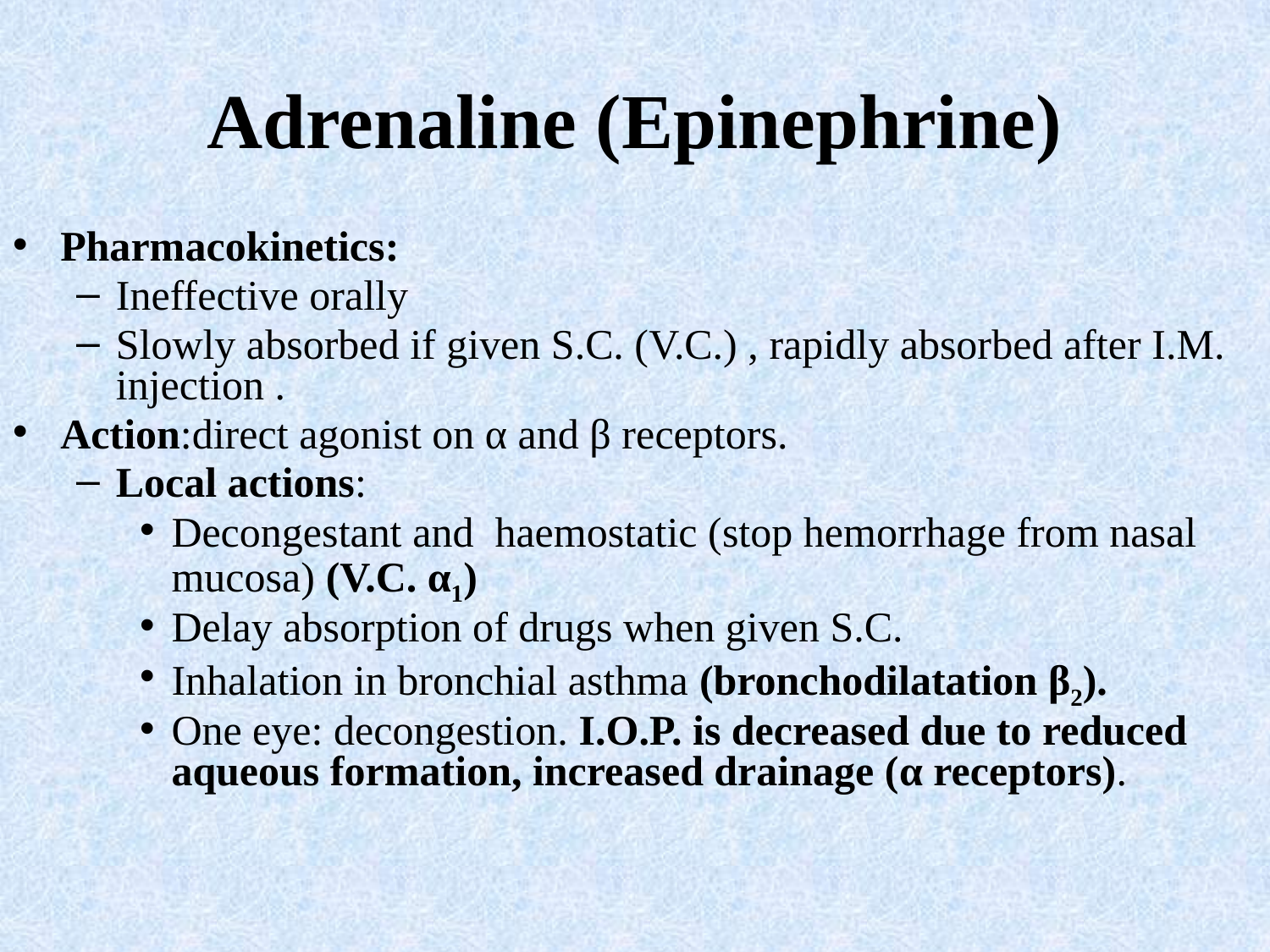

# Adrenaline (Epinephrine)
Pharmacokinetics:
Ineffective orally
Slowly absorbed if given S.C. (V.C.) , rapidly absorbed after I.M. injection .
Action:direct agonist on α and β receptors.
Local actions:
Decongestant and  haemostatic (stop hemorrhage from nasal mucosa) (V.C. α1)
Delay absorption of drugs when given S.C.
Inhalation in bronchial asthma (bronchodilatation β2).
One eye: decongestion. I.O.P. is decreased due to reduced aqueous formation, increased drainage (α receptors).